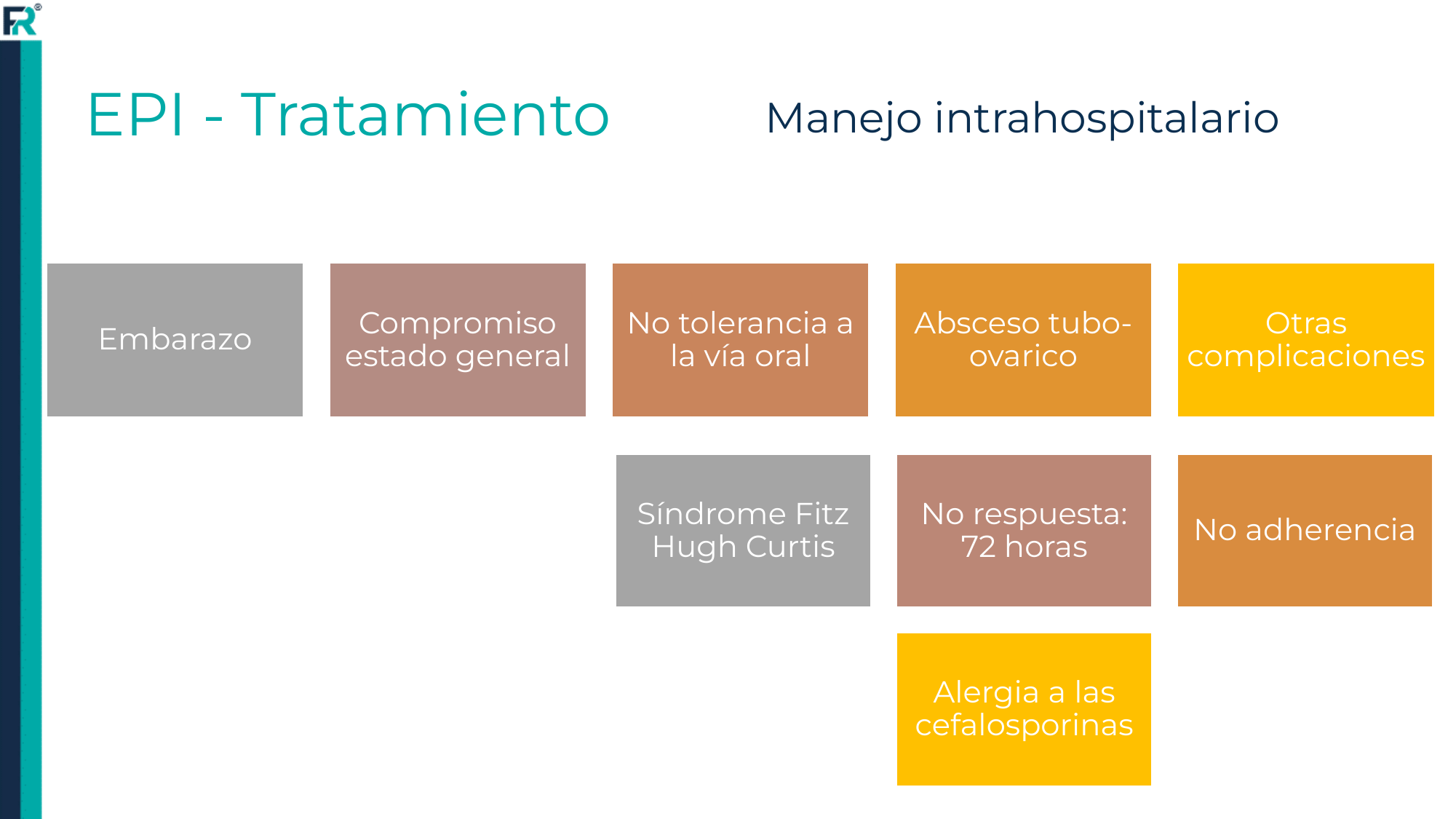

EPI - Tratamiento
Manejo intrahospitalario
Embarazo
Compromiso estado general
No tolerancia a la vía oral
Absceso tubo-ovarico
Otras complicaciones
Síndrome Fitz Hugh Curtis
No respuesta: 72 horas
No adherencia
Alergia a las cefalosporinas